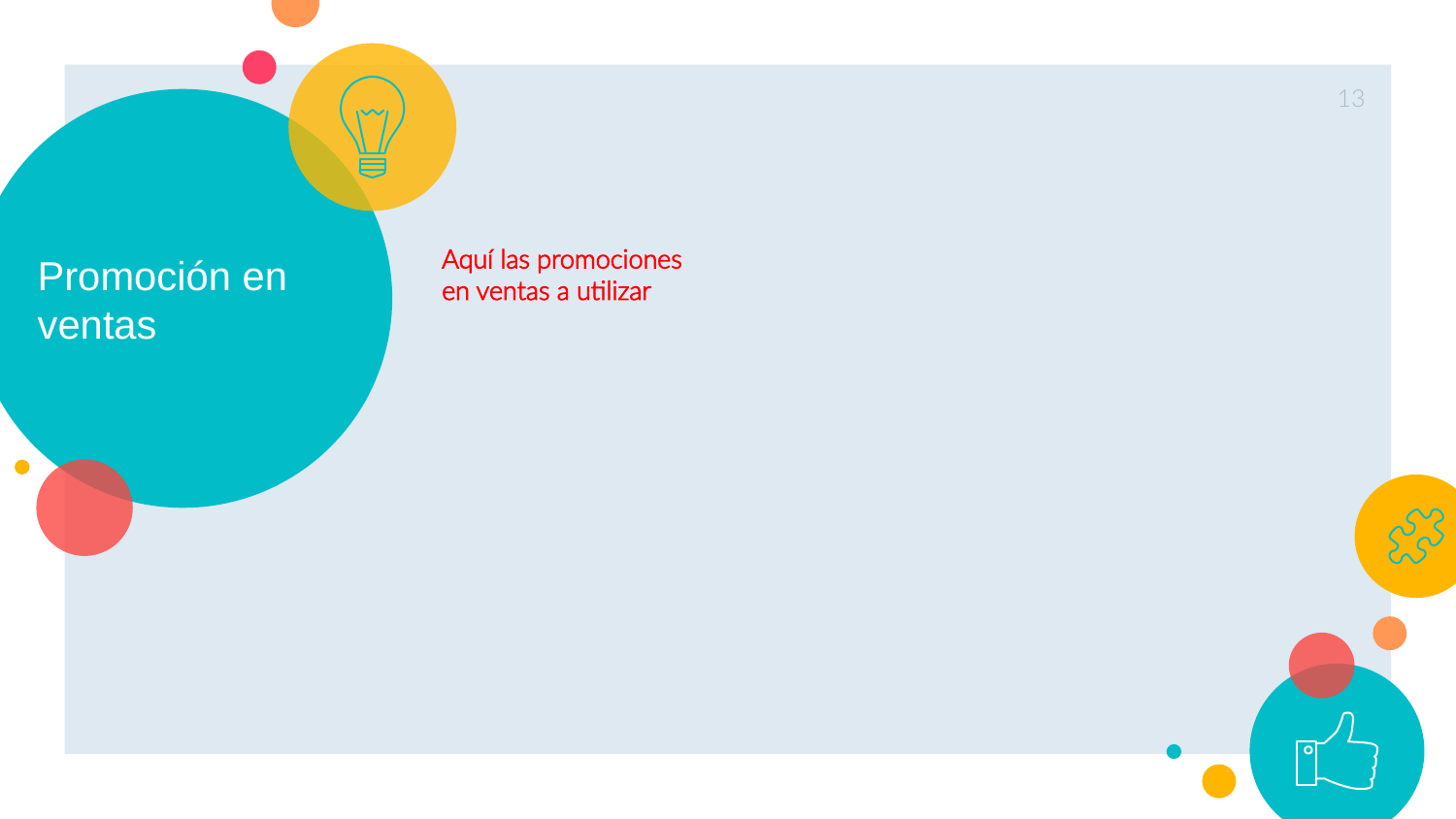

13
# Promoción en ventas
Aquí las promociones en ventas a utilizar